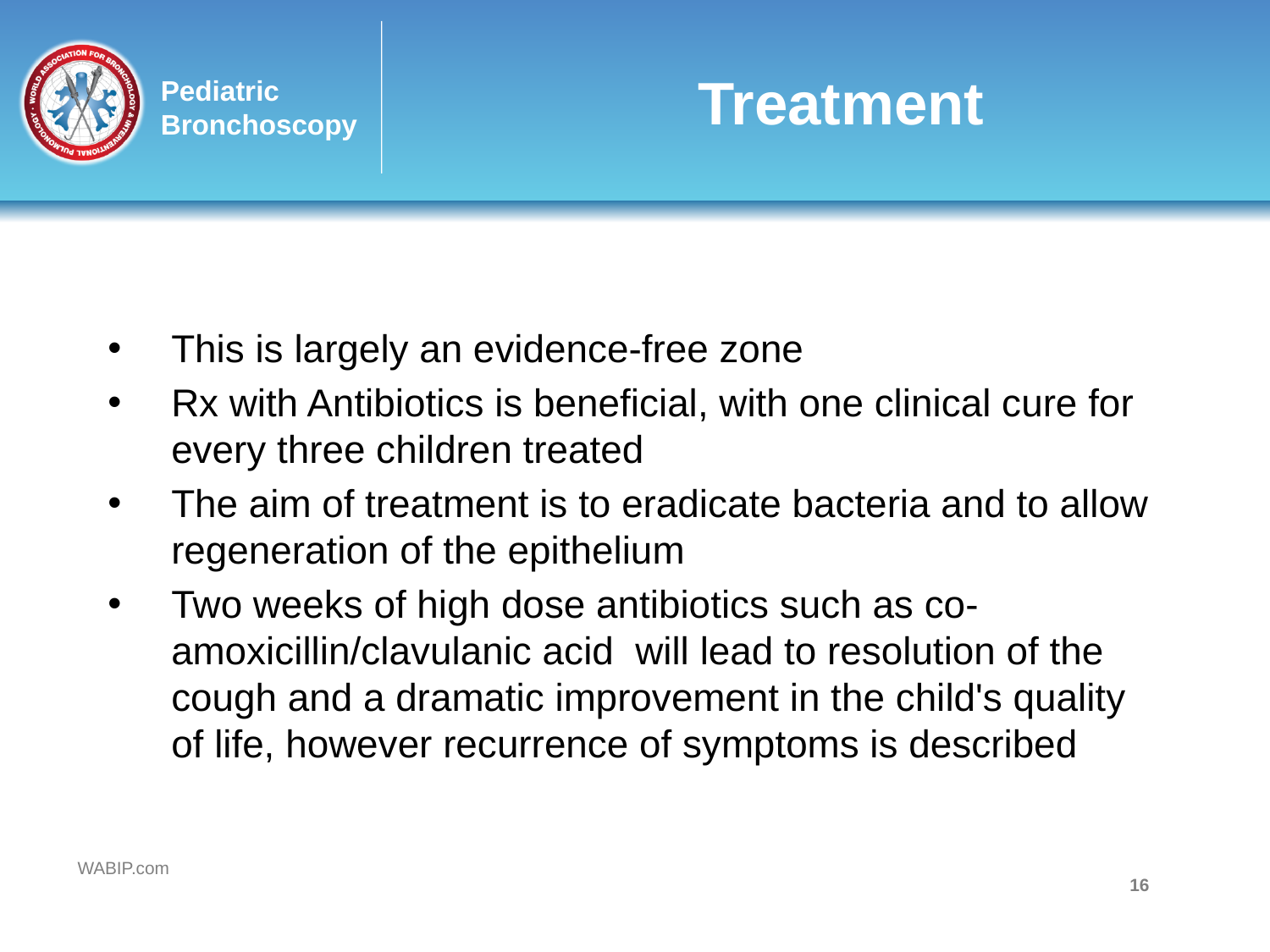

# Treatment
This is largely an evidence-free zone
Rx with Antibiotics is beneficial, with one clinical cure for every three children treated
The aim of treatment is to eradicate bacteria and to allow regeneration of the epithelium
Two weeks of high dose antibiotics such as co-amoxicillin/clavulanic acid  will lead to resolution of the cough and a dramatic improvement in the child's quality of life, however recurrence of symptoms is described